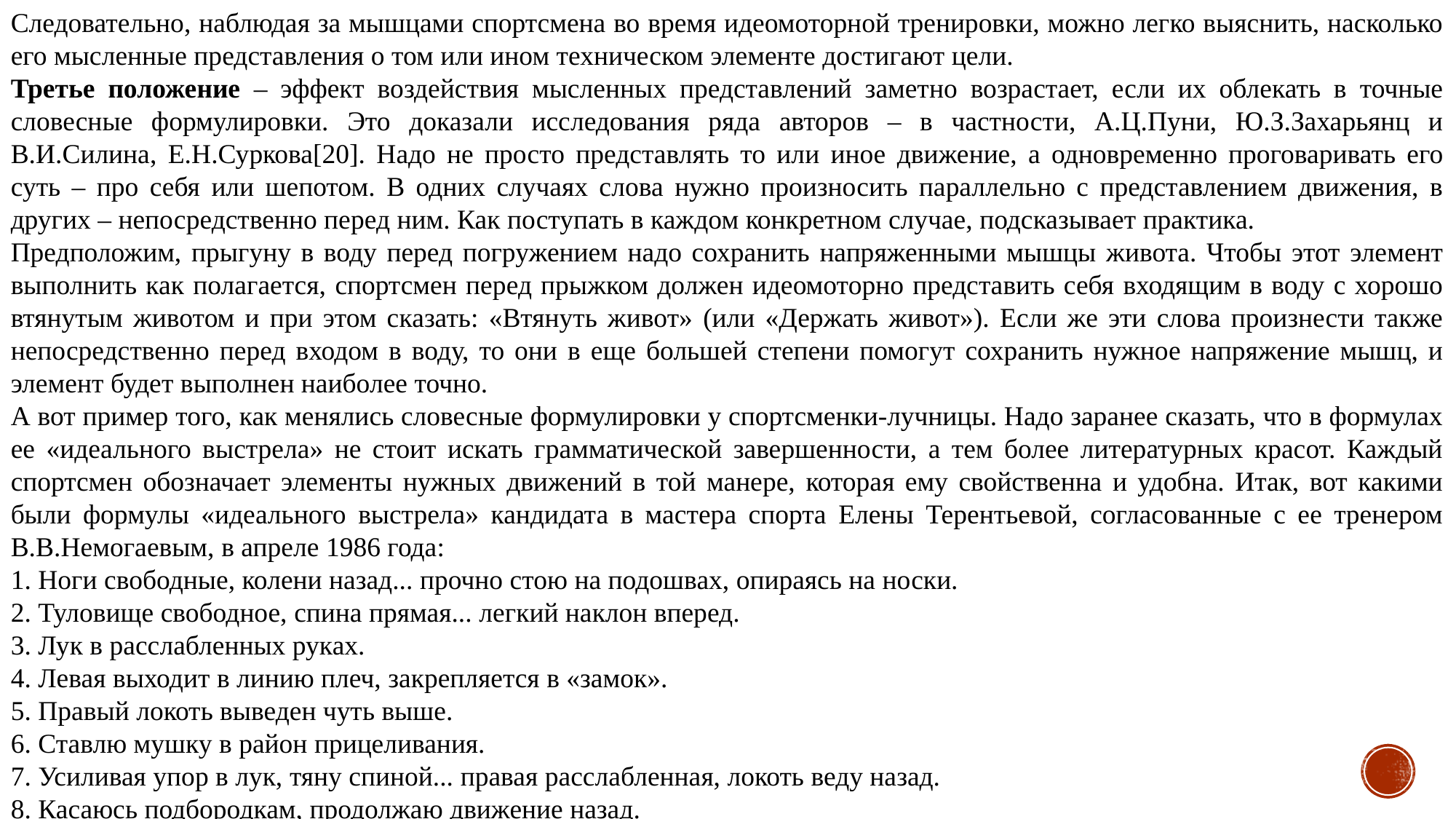

Следовательно, наблюдая за мышцами спортсмена во время идеомоторной тренировки, можно легко выяснить, насколько его мысленные представления о том или ином техническом элементе достигают цели.
Третье положение – эффект воздействия мысленных представлений заметно возрастает, если их облекать в точные словесные формулировки. Это доказали исследования ряда авторов – в частности, А.Ц.Пуни, Ю.З.Захарьянц и В.И.Силина, Е.Н.Суркова[20]. Надо не просто представлять то или иное движение, а одновременно проговаривать его суть – про себя или шепотом. В одних случаях слова нужно произносить параллельно с представлением движения, в других – непосредственно перед ним. Как поступать в каждом конкретном случае, подсказывает практика.
Предположим, прыгуну в воду перед погружением надо сохранить напряженными мышцы живота. Чтобы этот элемент выполнить как полагается, спортсмен перед прыжком должен идеомоторно представить себя входящим в воду с хорошо втянутым животом и при этом сказать: «Втянуть живот» (или «Держать живот»). Если же эти слова произнести также непосредственно перед входом в воду, то они в еще большей степени помогут сохранить нужное напряжение мышц, и элемент будет выполнен наиболее точно.
А вот пример того, как менялись словесные формулировки у спортсменки-лучницы. Надо заранее сказать, что в формулах ее «идеального выстрела» не стоит искать грамматической завершенности, а тем более литературных красот. Каждый спортсмен обозначает элементы нужных движений в той манере, которая ему свойственна и удобна. Итак, вот какими были формулы «идеального выстрела» кандидата в мастера спорта Елены Терентьевой, согласованные с ее тренером В.В.Немогаевым, в апреле 1986 года:
1. Ноги свободные, колени назад... прочно стою на подошвах, опираясь на носки.
2. Туловище свободное, спина прямая... легкий наклон вперед.
3. Лук в расслабленных руках.
4. Левая выходит в линию плеч, закрепляется в «замок».
5. Правый локоть выведен чуть выше.
6. Ставлю мушку в район прицеливания.
7. Усиливая упор в лук, тяну спиной... правая расслабленная, локоть веду назад.
8. Касаюсь подбородкам, продолжаю движение назад.